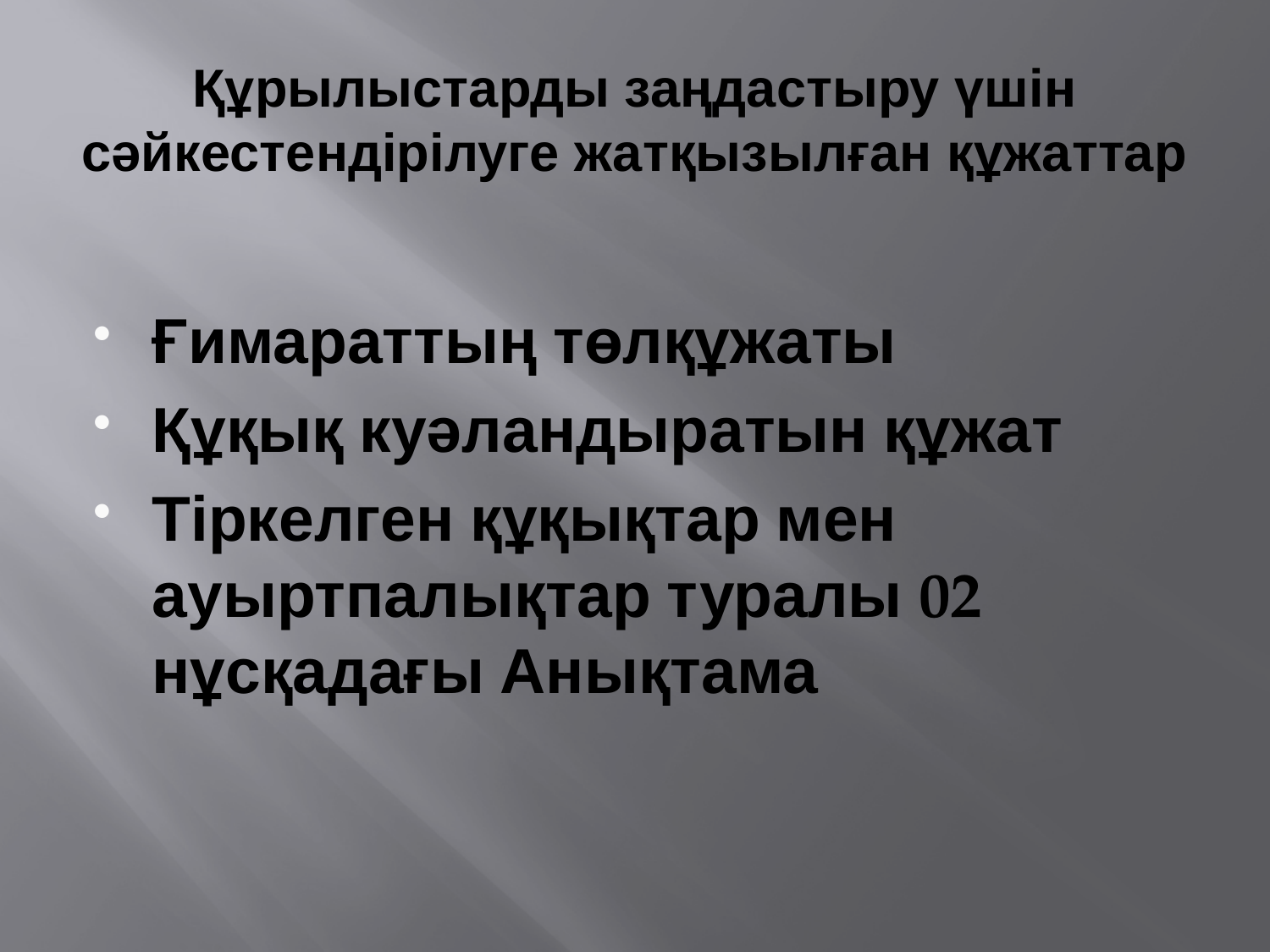

# Құрылыстарды заңдастыру үшін сәйкестендірілуге жатқызылған құжаттар

Ғимараттың төлқұжаты
Құқық куәландыратын құжат
Тіркелген құқықтар мен ауыртпалықтар туралы 02 нұсқадағы Анықтама